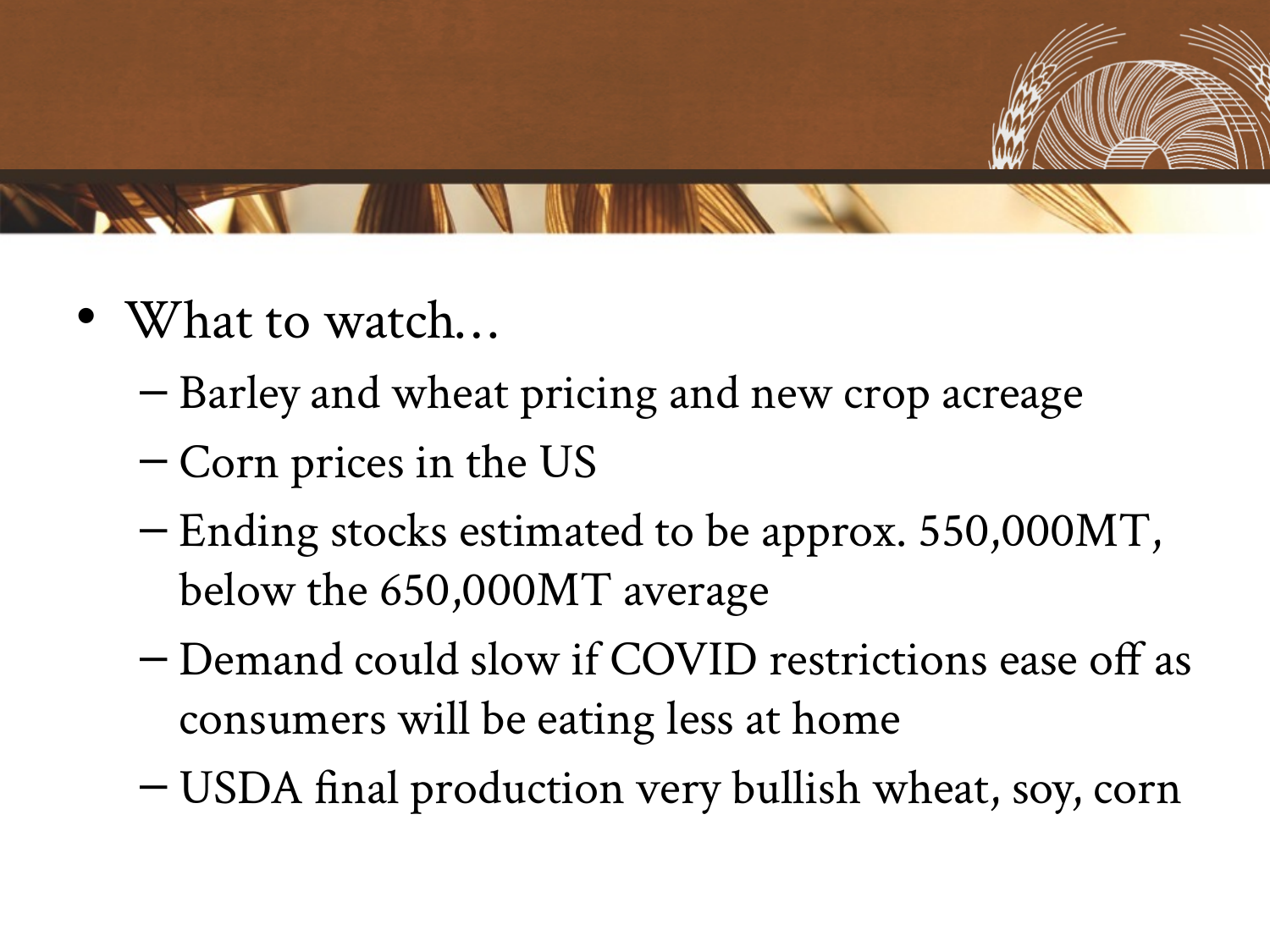

#
What to watch…
Barley and wheat pricing and new crop acreage
Corn prices in the US
Ending stocks estimated to be approx. 550,000MT, below the 650,000MT average
Demand could slow if COVID restrictions ease off as consumers will be eating less at home
USDA final production very bullish wheat, soy, corn